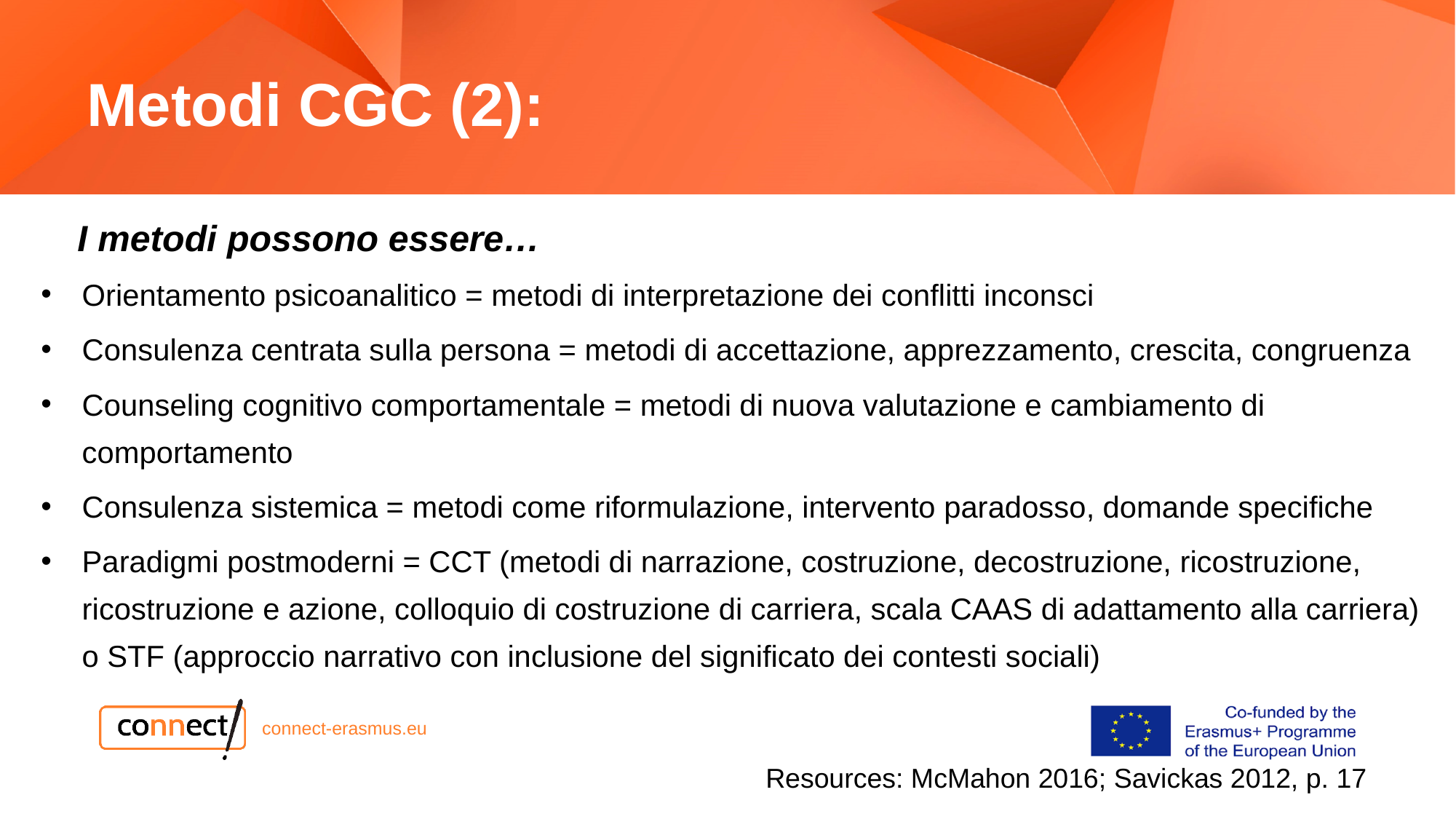

# Metodi CGC (2):
I metodi possono essere…
Orientamento psicoanalitico = metodi di interpretazione dei conflitti inconsci
Consulenza centrata sulla persona = metodi di accettazione, apprezzamento, crescita, congruenza
Counseling cognitivo comportamentale = metodi di nuova valutazione e cambiamento di comportamento
Consulenza sistemica = metodi come riformulazione, intervento paradosso, domande specifiche
Paradigmi postmoderni = CCT (metodi di narrazione, costruzione, decostruzione, ricostruzione, ricostruzione e azione, colloquio di costruzione di carriera, scala CAAS di adattamento alla carriera) o STF (approccio narrativo con inclusione del significato dei contesti sociali)
connect-erasmus.eu
Resources: McMahon 2016; Savickas 2012, p. 17